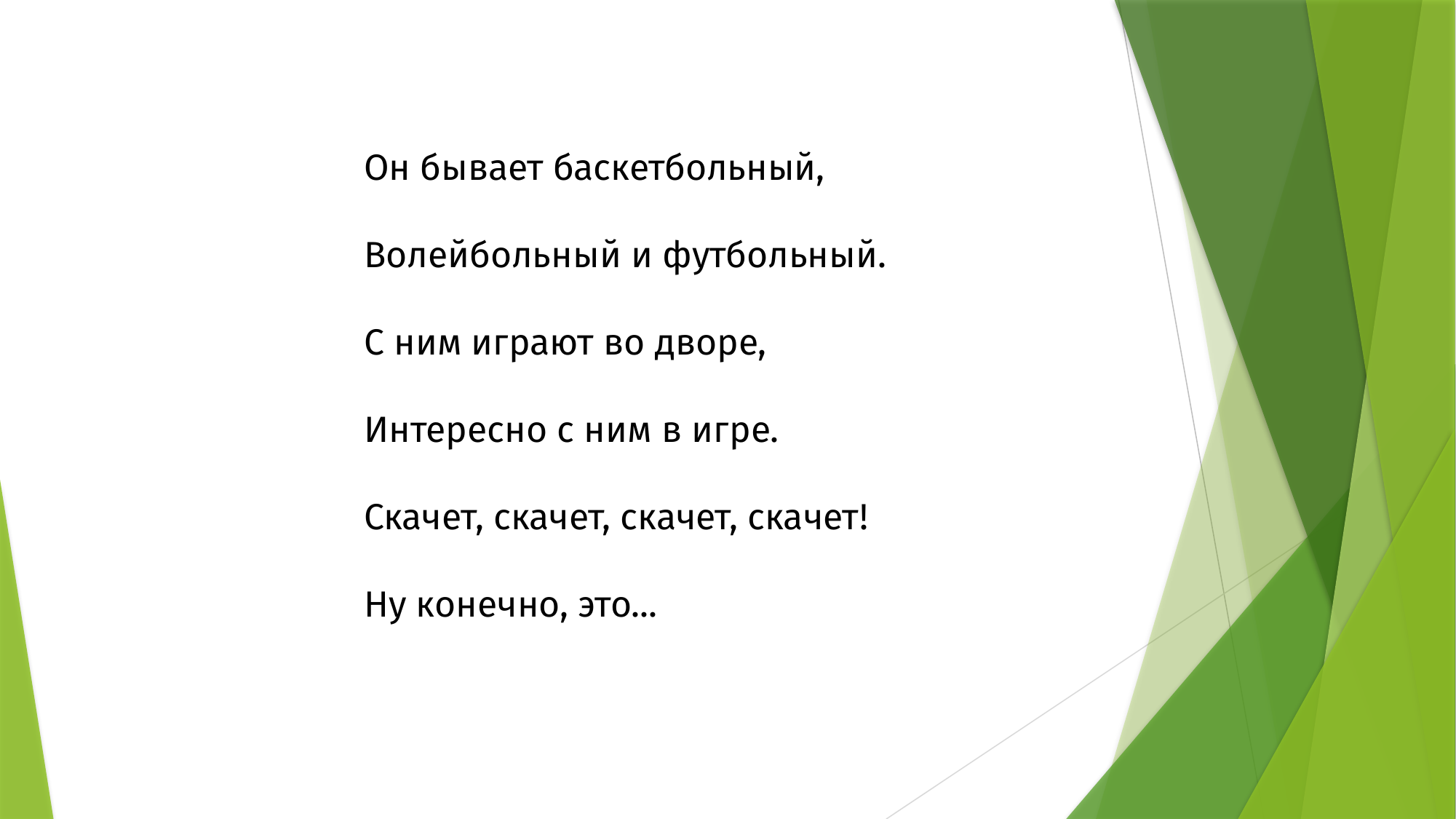

Он бывает баскетбольный,

Волейбольный и футбольный.

С ним играют во дворе,

Интересно с ним в игре.

Скачет, скачет, скачет, скачет!

Ну конечно, это...